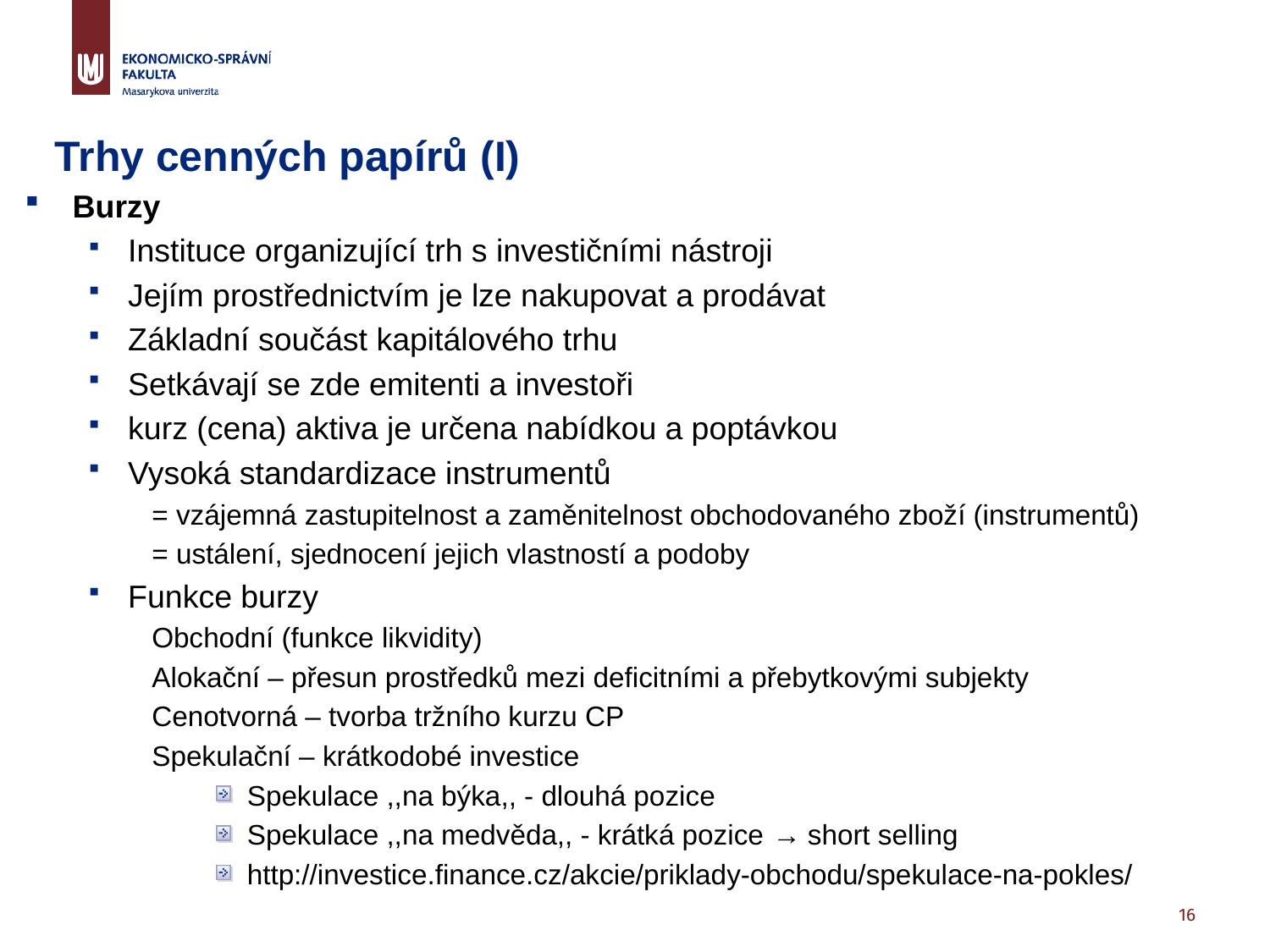

# Trhy cenných papírů (I)
Burzy
Instituce organizující trh s investičními nástroji
Jejím prostřednictvím je lze nakupovat a prodávat
Základní součást kapitálového trhu
Setkávají se zde emitenti a investoři
kurz (cena) aktiva je určena nabídkou a poptávkou
Vysoká standardizace instrumentů
= vzájemná zastupitelnost a zaměnitelnost obchodovaného zboží (instrumentů)
= ustálení, sjednocení jejich vlastností a podoby
Funkce burzy
Obchodní (funkce likvidity)
Alokační – přesun prostředků mezi deficitními a přebytkovými subjekty
Cenotvorná – tvorba tržního kurzu CP
Spekulační – krátkodobé investice
Spekulace ,,na býka,, - dlouhá pozice
Spekulace ,,na medvěda,, - krátká pozice → short selling
http://investice.finance.cz/akcie/priklady-obchodu/spekulace-na-pokles/

16